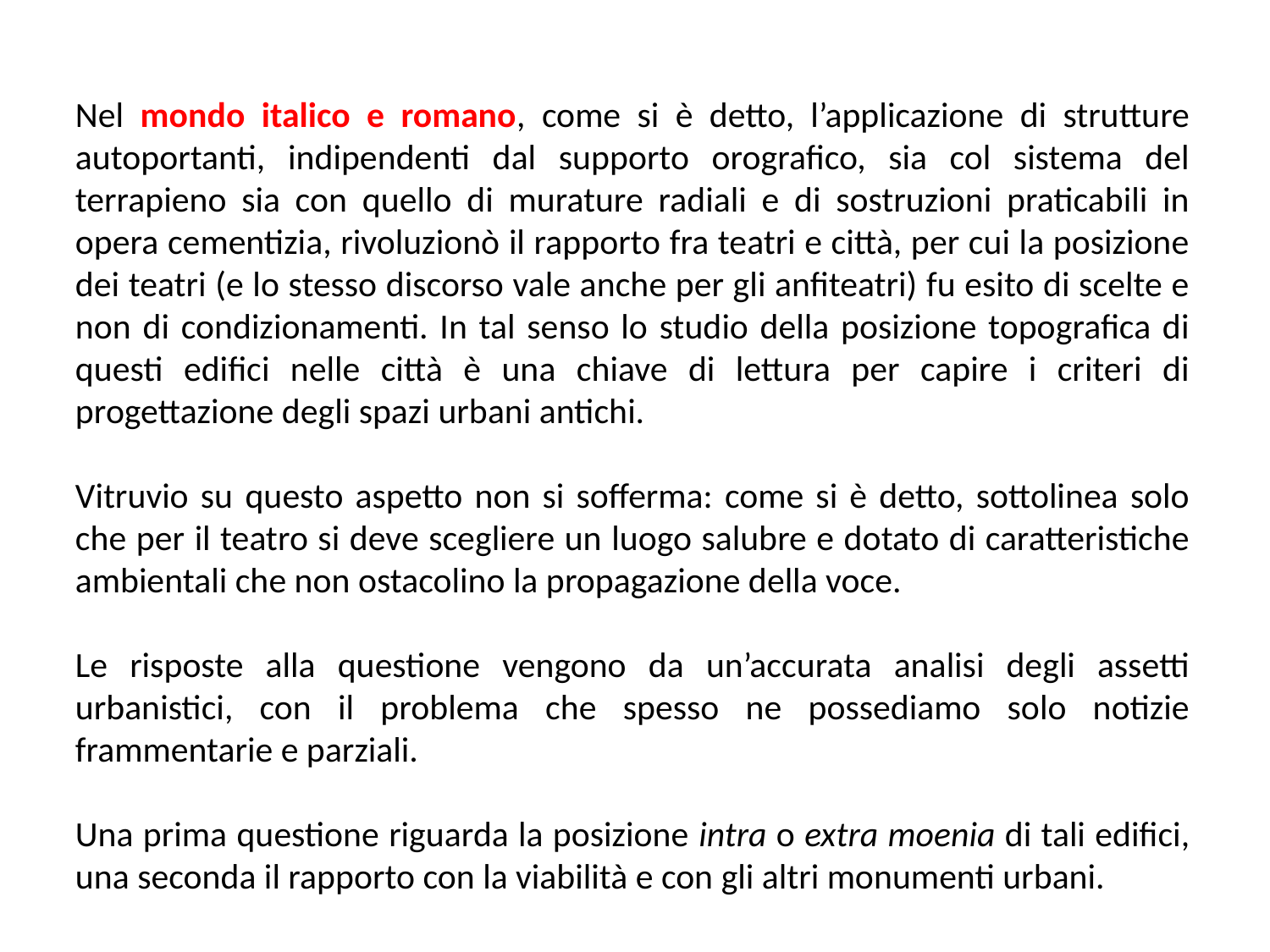

Nel mondo italico e romano, come si è detto, l’applicazione di strutture autoportanti, indipendenti dal supporto orografico, sia col sistema del terrapieno sia con quello di murature radiali e di sostruzioni praticabili in opera cementizia, rivoluzionò il rapporto fra teatri e città, per cui la posizione dei teatri (e lo stesso discorso vale anche per gli anfiteatri) fu esito di scelte e non di condizionamenti. In tal senso lo studio della posizione topografica di questi edifici nelle città è una chiave di lettura per capire i criteri di progettazione degli spazi urbani antichi.

Vitruvio su questo aspetto non si sofferma: come si è detto, sottolinea solo che per il teatro si deve scegliere un luogo salubre e dotato di caratteristiche ambientali che non ostacolino la propagazione della voce.

Le risposte alla questione vengono da un’accurata analisi degli assetti urbanistici, con il problema che spesso ne possediamo solo notizie frammentarie e parziali.

Una prima questione riguarda la posizione intra o extra moenia di tali edifici, una seconda il rapporto con la viabilità e con gli altri monumenti urbani.